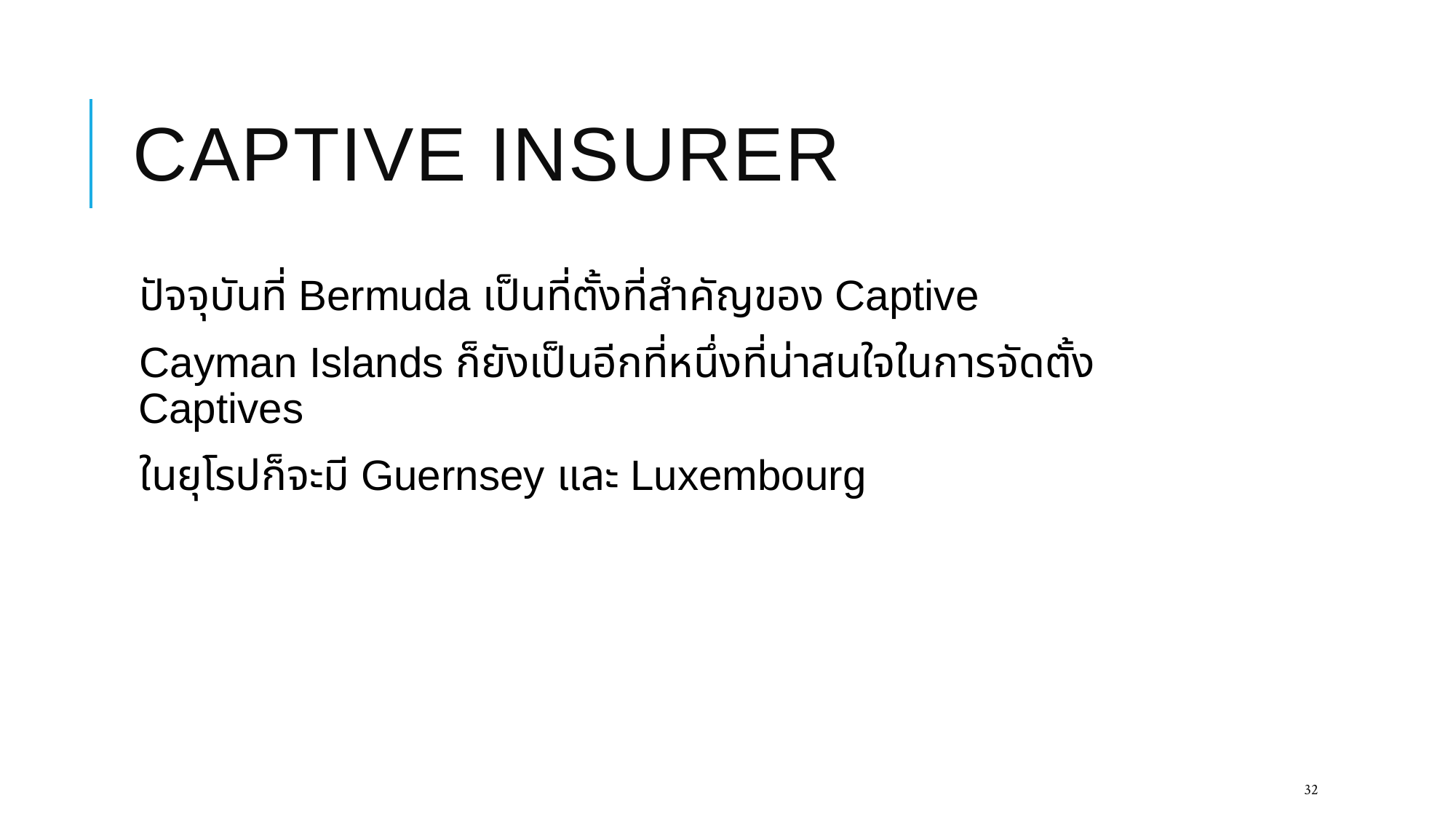

# Captive Insurer
ปัจจุบันที่ Bermuda เป็นที่ตั้งที่สำคัญของ Captive
Cayman Islands ก็ยังเป็นอีกที่หนึ่งที่น่าสนใจในการจัดตั้ง Captives
ในยุโรปก็จะมี Guernsey และ Luxembourg
32